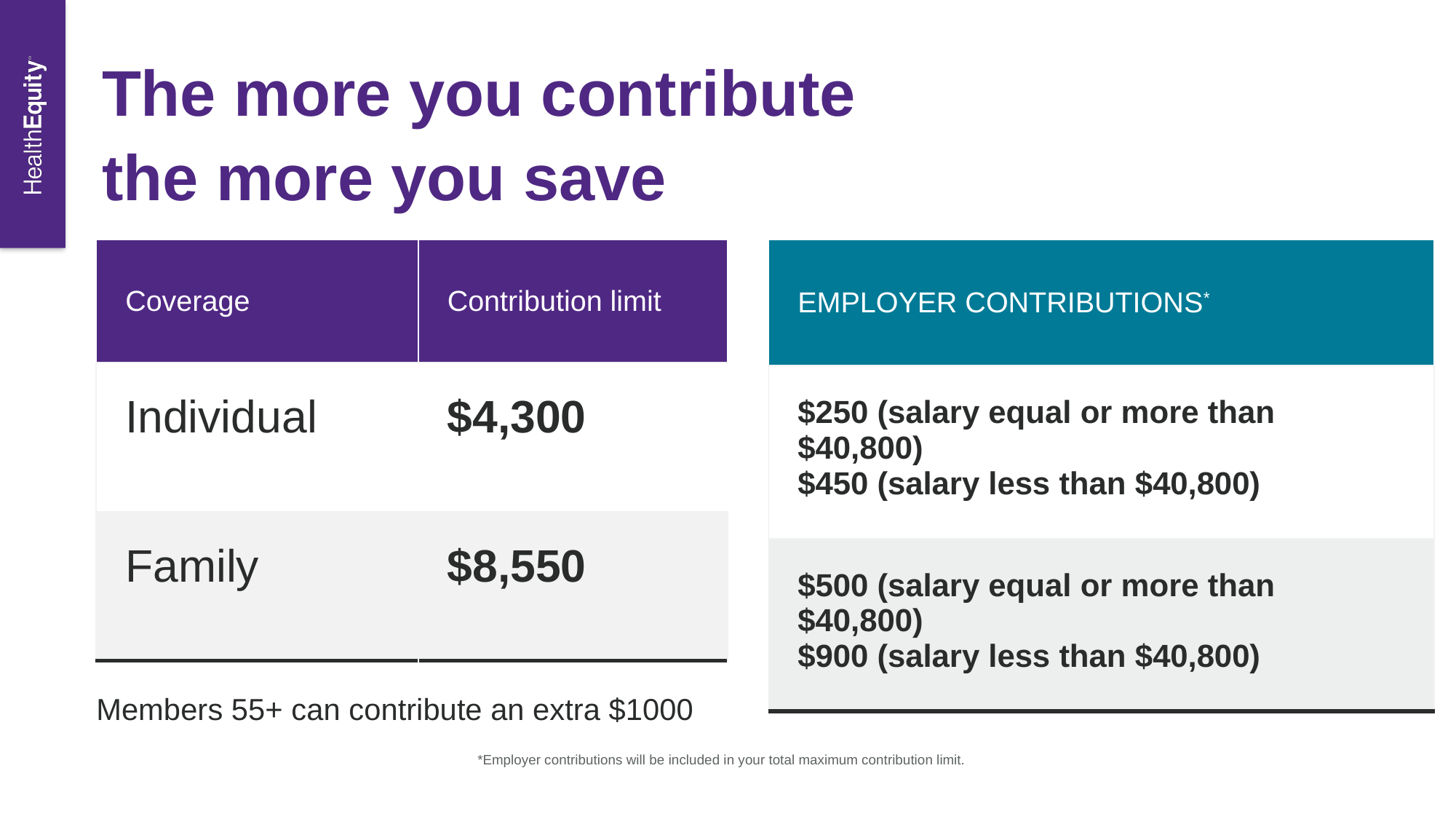

# The more you contribute the more you save
| Coverage | Contribution limit |
| --- | --- |
| Individual | $4,300 |
| Family | $8,550 |
| EMPLOYER CONTRIBUTIONS\* |
| --- |
| $250 (salary equal or more than $40,800) $450 (salary less than $40,800) |
| $500 (salary equal or more than $40,800) $900 (salary less than $40,800) |
Members 55+ can contribute an extra $1000
*Employer contributions will be included in your total maximum contribution limit.